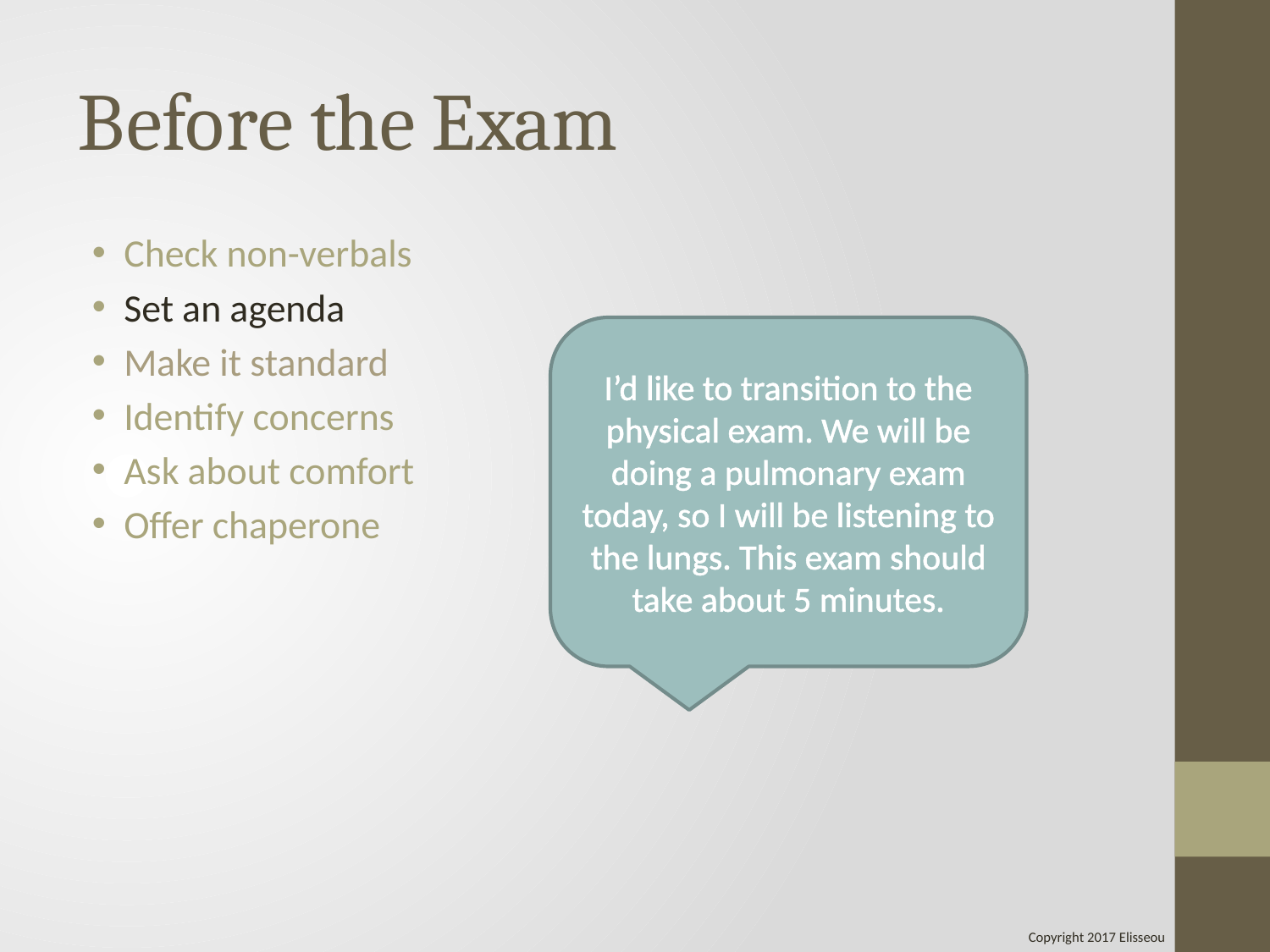

# Before the Exam
Check non-verbals
Set an agenda
Make it standard
Identify concerns
Ask about comfort
Offer chaperone
I’d like to transition to the physical exam. We will be doing a pulmonary exam today, so I will be listening to the lungs. This exam should take about 5 minutes.